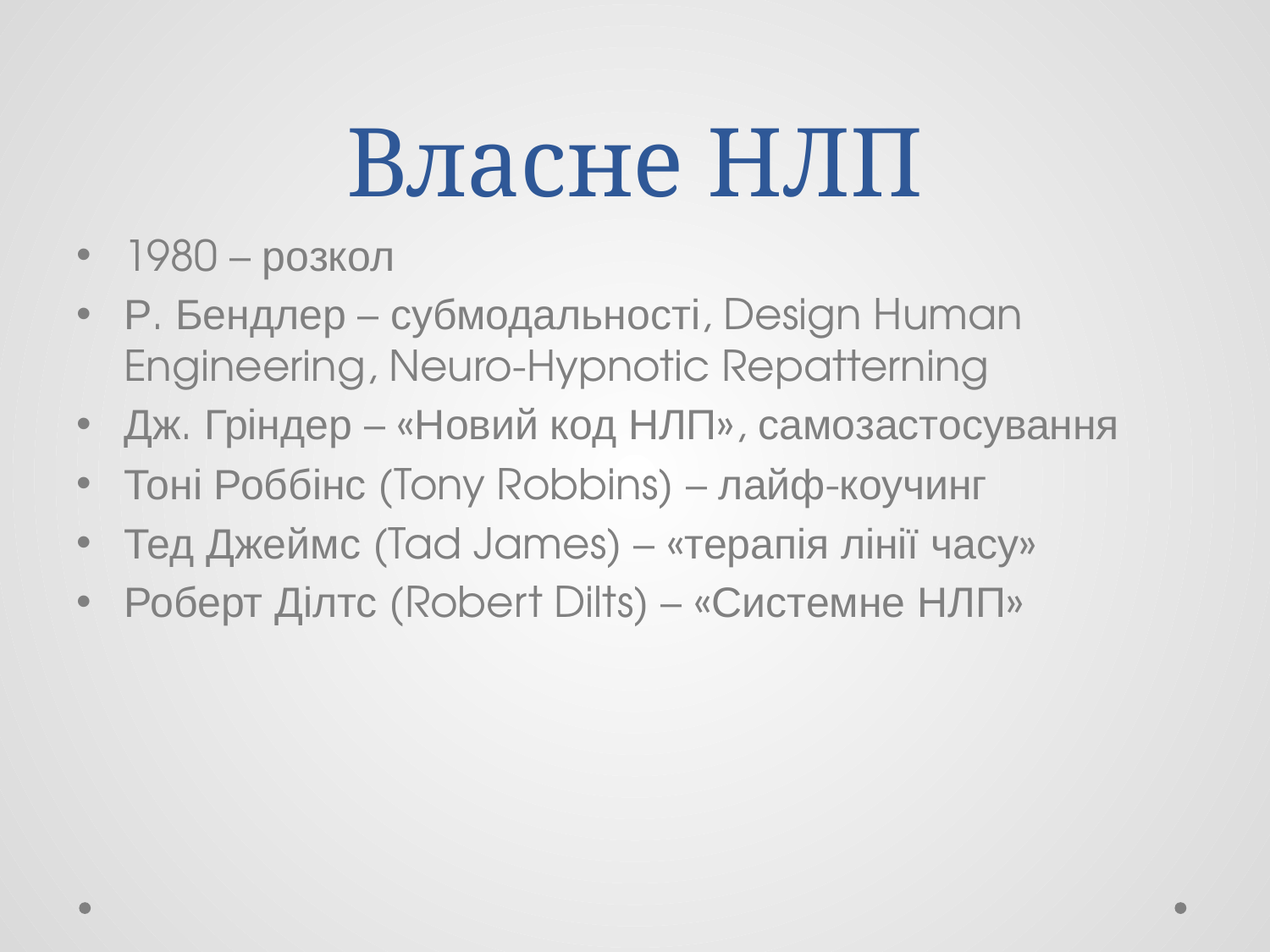

# Власне НЛП
1980 – розкол
Р. Бендлер – субмодальності, Design Human Engineering, Neuro-Hypnotic Repatterning
Дж. Гріндер – «Новий код НЛП», самозастосування
Тоні Роббінс (Tony Robbins) – лайф-коучинг
Тед Джеймс (Tad James) – «терапія лінії часу»
Роберт Ділтс (Robert Dilts) – «Системне НЛП»